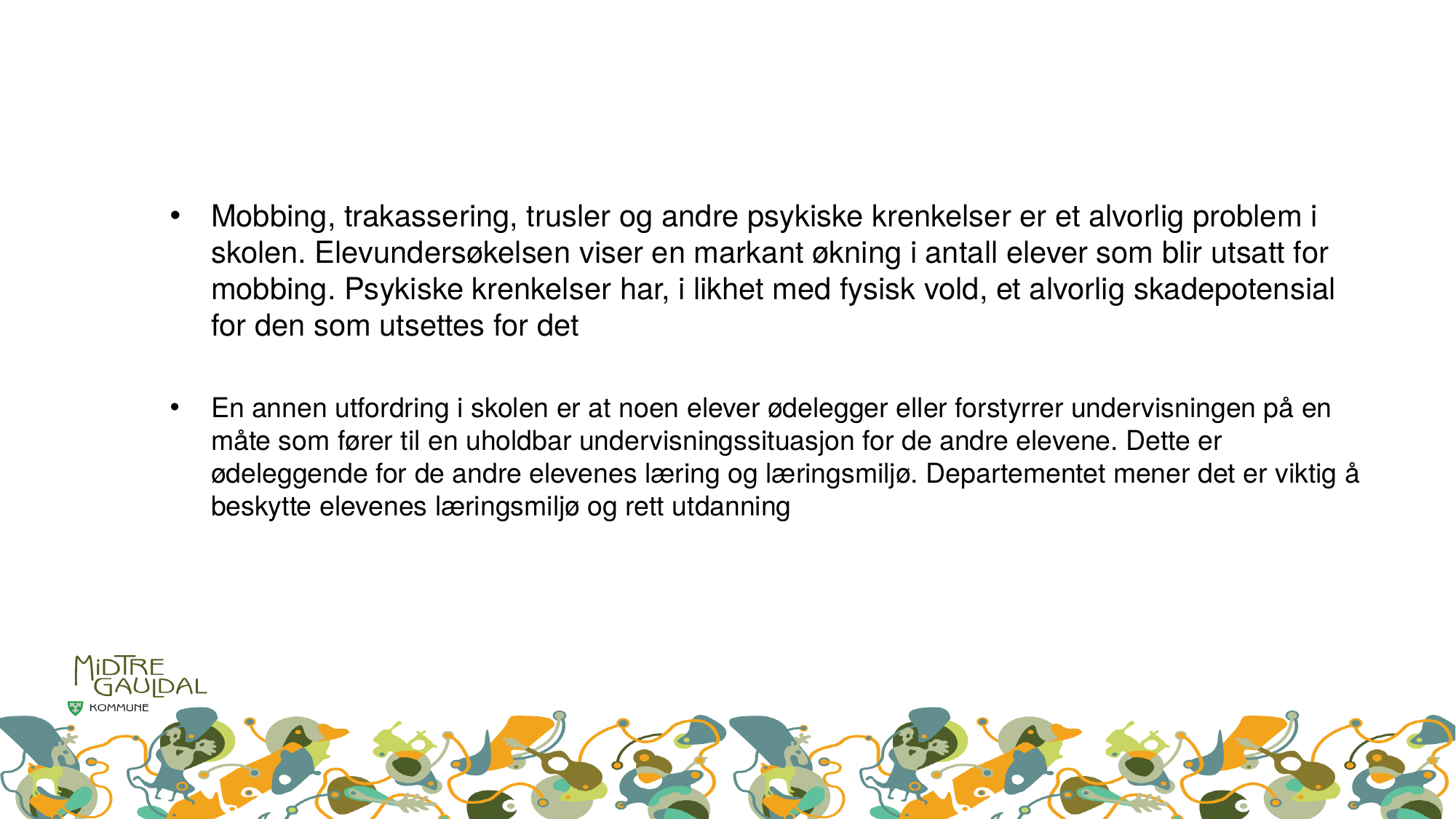

#
Mobbing, trakassering, trusler og andre psykiske krenkelser er et alvorlig problem i skolen. Elevundersøkelsen viser en markant økning i antall elever som blir utsatt for mobbing. Psykiske krenkelser har, i likhet med fysisk vold, et alvorlig skadepotensial for den som utsettes for det

En annen utfordring i skolen er at noen elever ødelegger eller forstyrrer undervisningen på en måte som fører til en uholdbar undervisningssituasjon for de andre elevene. Dette er ødeleggende for de andre elevenes læring og læringsmiljø. Departementet mener det er viktig å beskytte elevenes læringsmiljø og rett utdanning